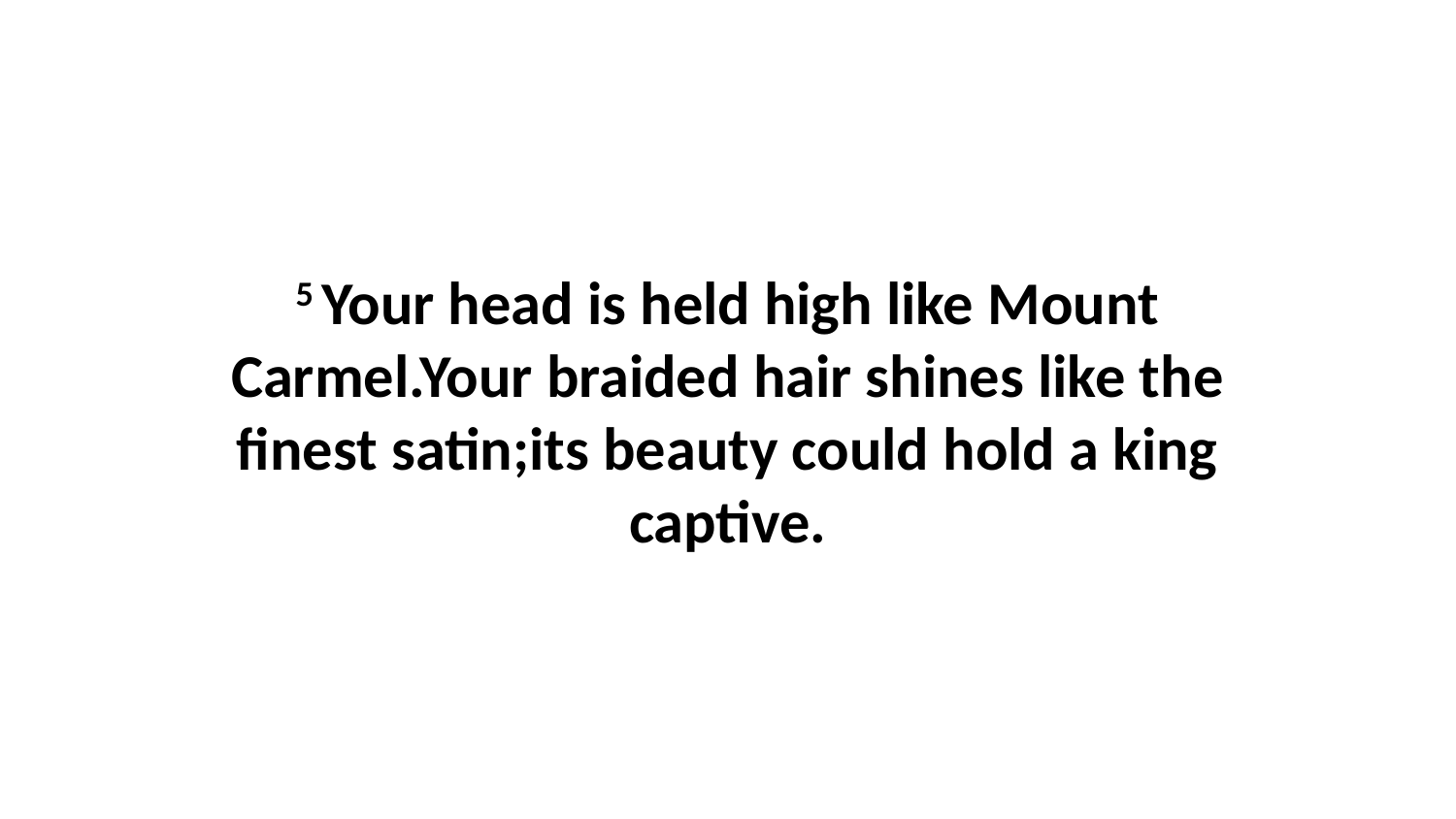

5 Your head is held high like Mount Carmel.Your braided hair shines like the finest satin;its beauty could hold a king captive.